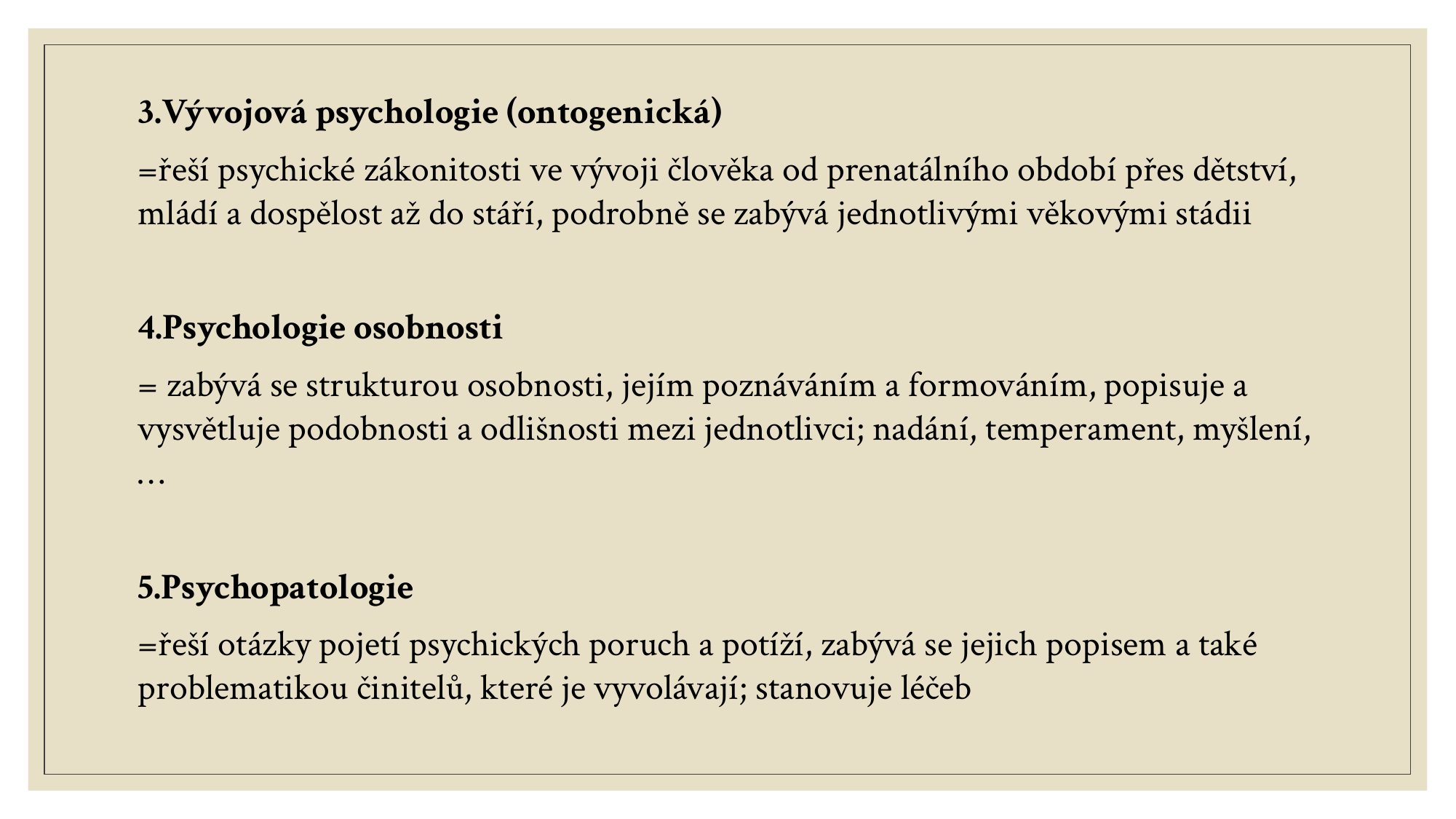

3.Vývojová psychologie (ontogenická)
=řeší psychické zákonitosti ve vývoji člověka od prenatálního období přes dětství, mládí a dospělost až do stáří, podrobně se zabývá jednotlivými věkovými stádii

4.Psychologie osobnosti
= zabývá se strukturou osobnosti, jejím poznáváním a formováním, popisuje a vysvětluje podobnosti a odlišnosti mezi jednotlivci; nadání, temperament, myšlení,…

5.Psychopatologie
=řeší otázky pojetí psychických poruch a potíží, zabývá se jejich popisem a také problematikou činitelů, které je vyvolávají; stanovuje léčeb